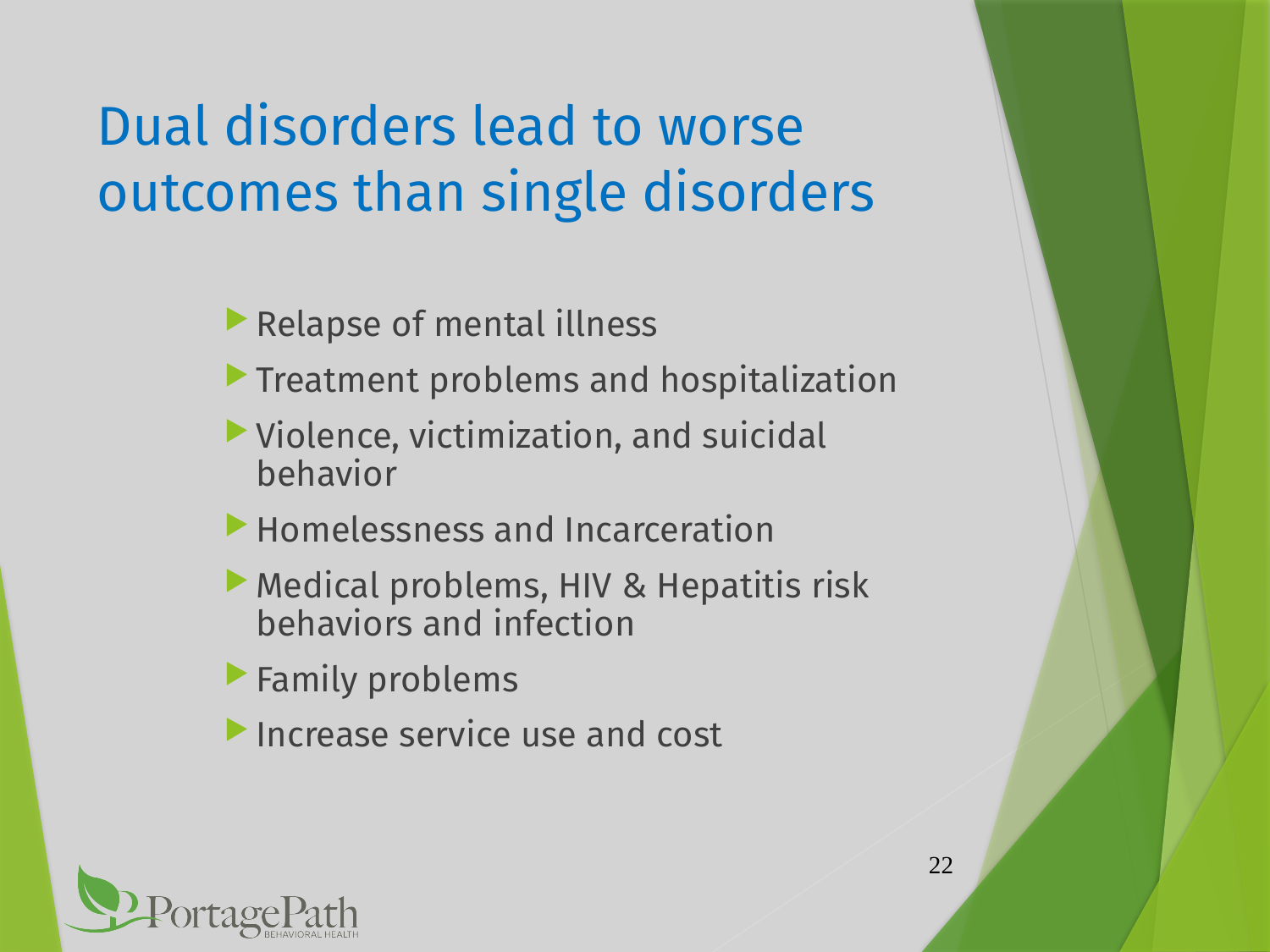

# Dual disorders lead to worse outcomes than single disorders
Relapse of mental illness
Treatment problems and hospitalization
Violence, victimization, and suicidal behavior
Homelessness and Incarceration
Medical problems, HIV & Hepatitis risk behaviors and infection
Family problems
Increase service use and cost
22